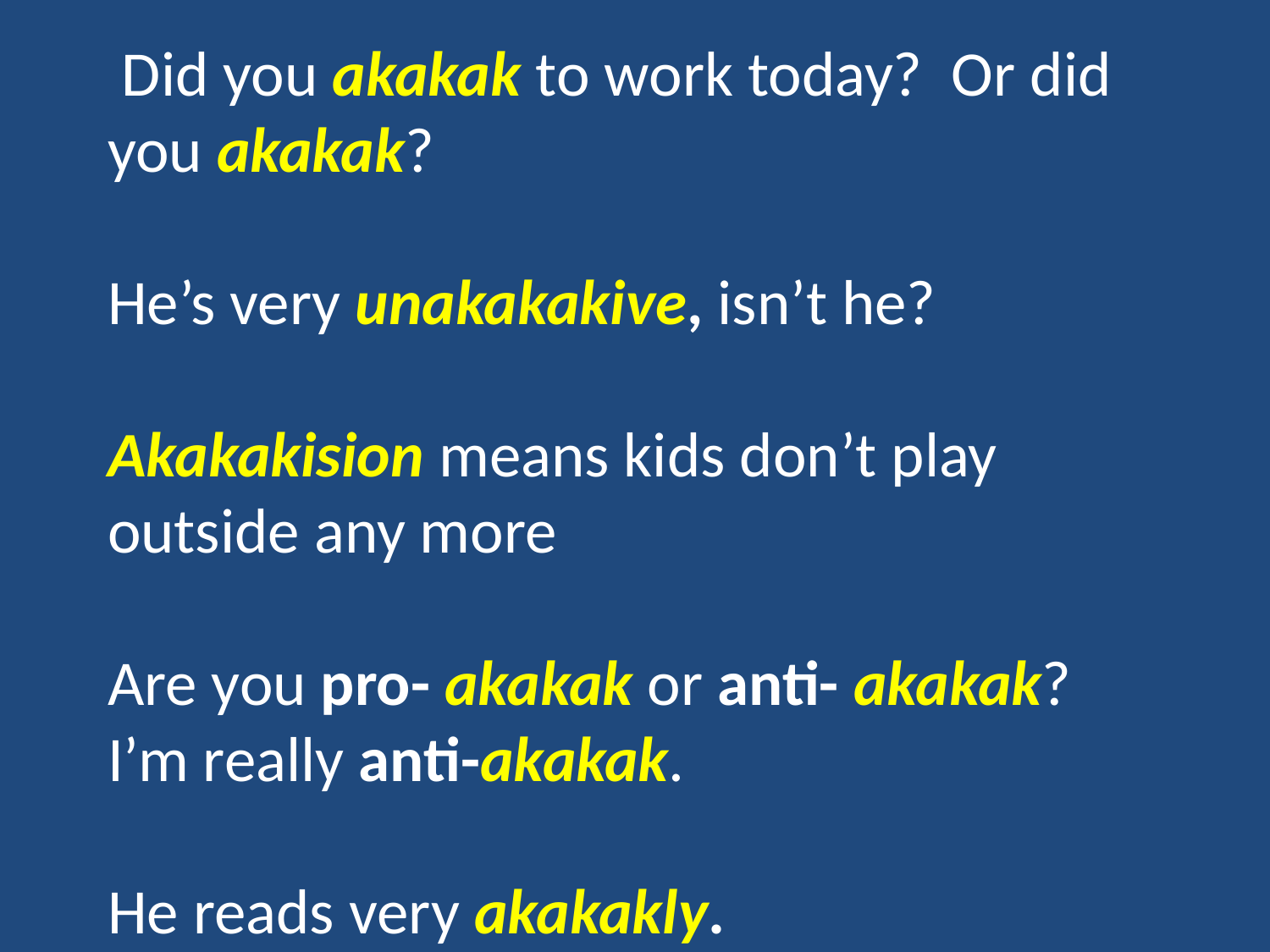

Did you akakak to work today?  Or did you akakak?

He’s very unakakakive, isn’t he?

Akakakision means kids don’t play outside any more

Are you pro- akakak or anti- akakak?  I’m really anti-akakak.

He reads very akakakly.